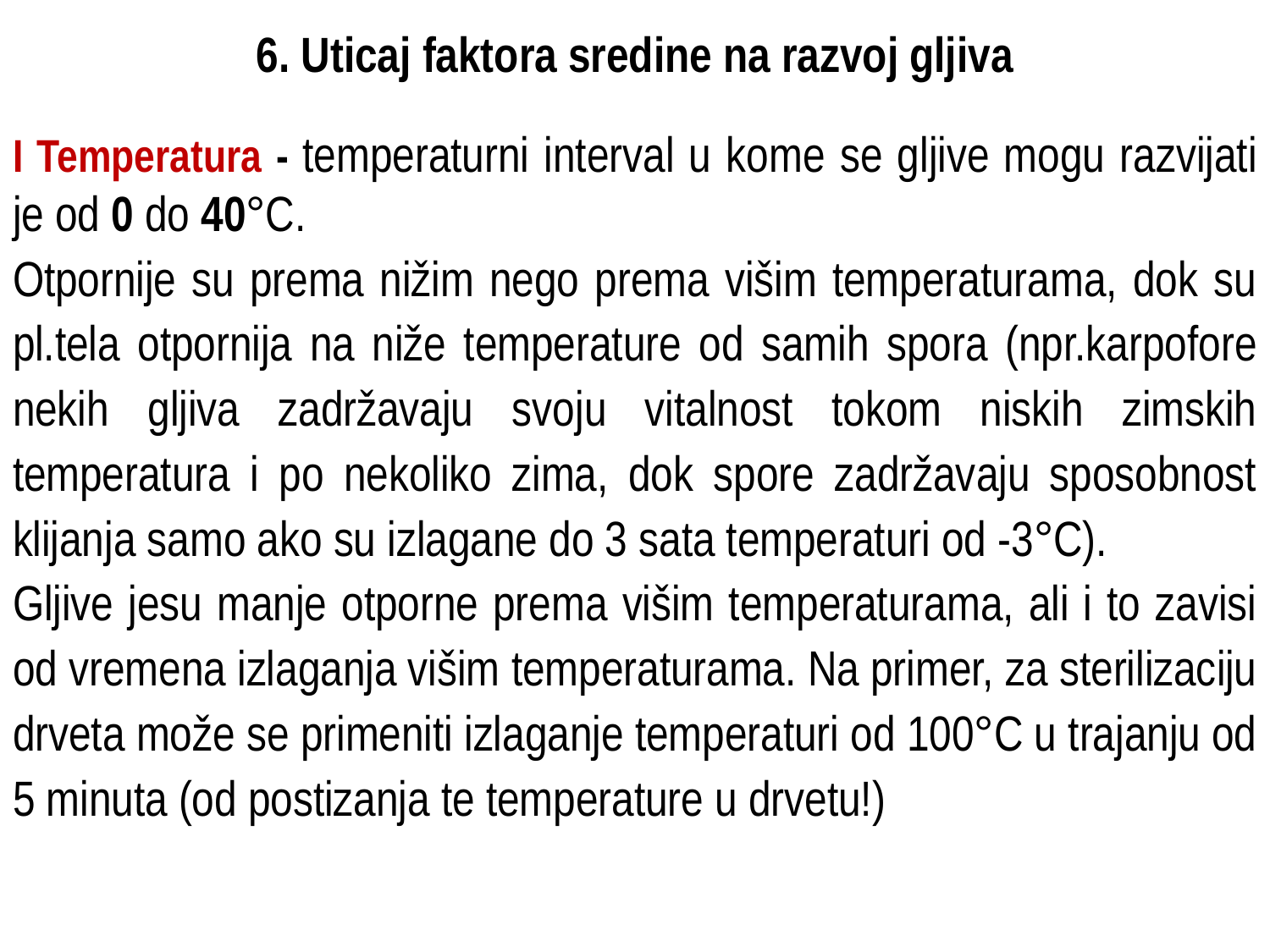

# 6. Uticaj faktora sredine na razvoj gljiva
I Temperatura - temperaturni interval u kome se gljive mogu razvijati je od 0 do 40°C.
Otpornije su prema nižim nego prema višim temperaturama, dok su pl.tela otpornija na niže temperature od samih spora (npr.karpofore nekih gljiva zadržavaju svoju vitalnost tokom niskih zimskih temperatura i po nekoliko zima, dok spore zadržavaju sposobnost klijanja samo ako su izlagane do 3 sata temperaturi od -3°C).
Gljive jesu manje otporne prema višim temperaturama, ali i to zavisi od vremena izlaganja višim temperaturama. Na primer, za sterilizaciju drveta može se primeniti izlaganje temperaturi od 100°C u trajanju od 5 minuta (od postizanja te temperature u drvetu!)